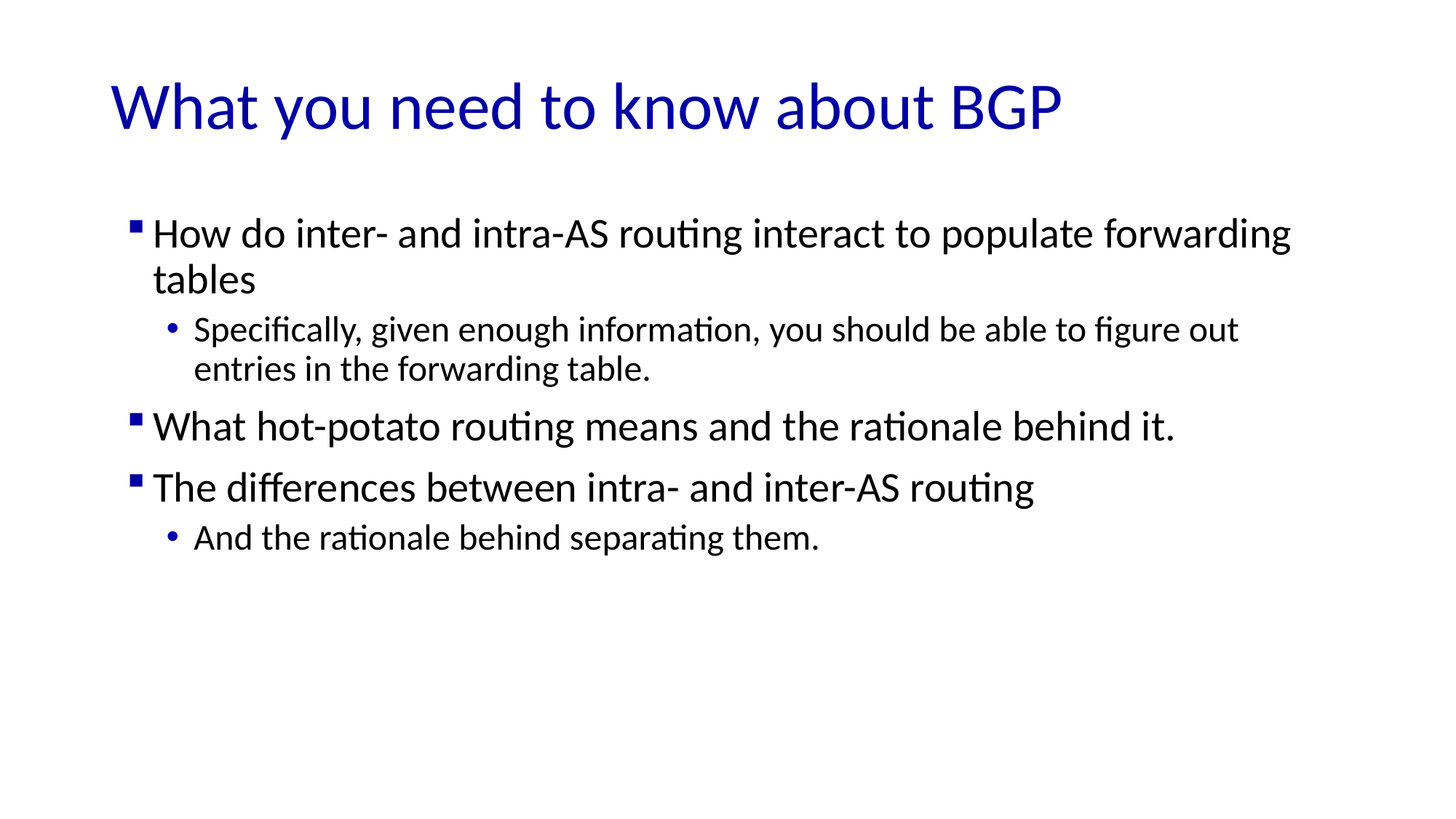

# What you need to know about BGP
How do inter- and intra-AS routing interact to populate forwarding tables
Specifically, given enough information, you should be able to figure out entries in the forwarding table.
What hot-potato routing means and the rationale behind it.
The differences between intra- and inter-AS routing
And the rationale behind separating them.